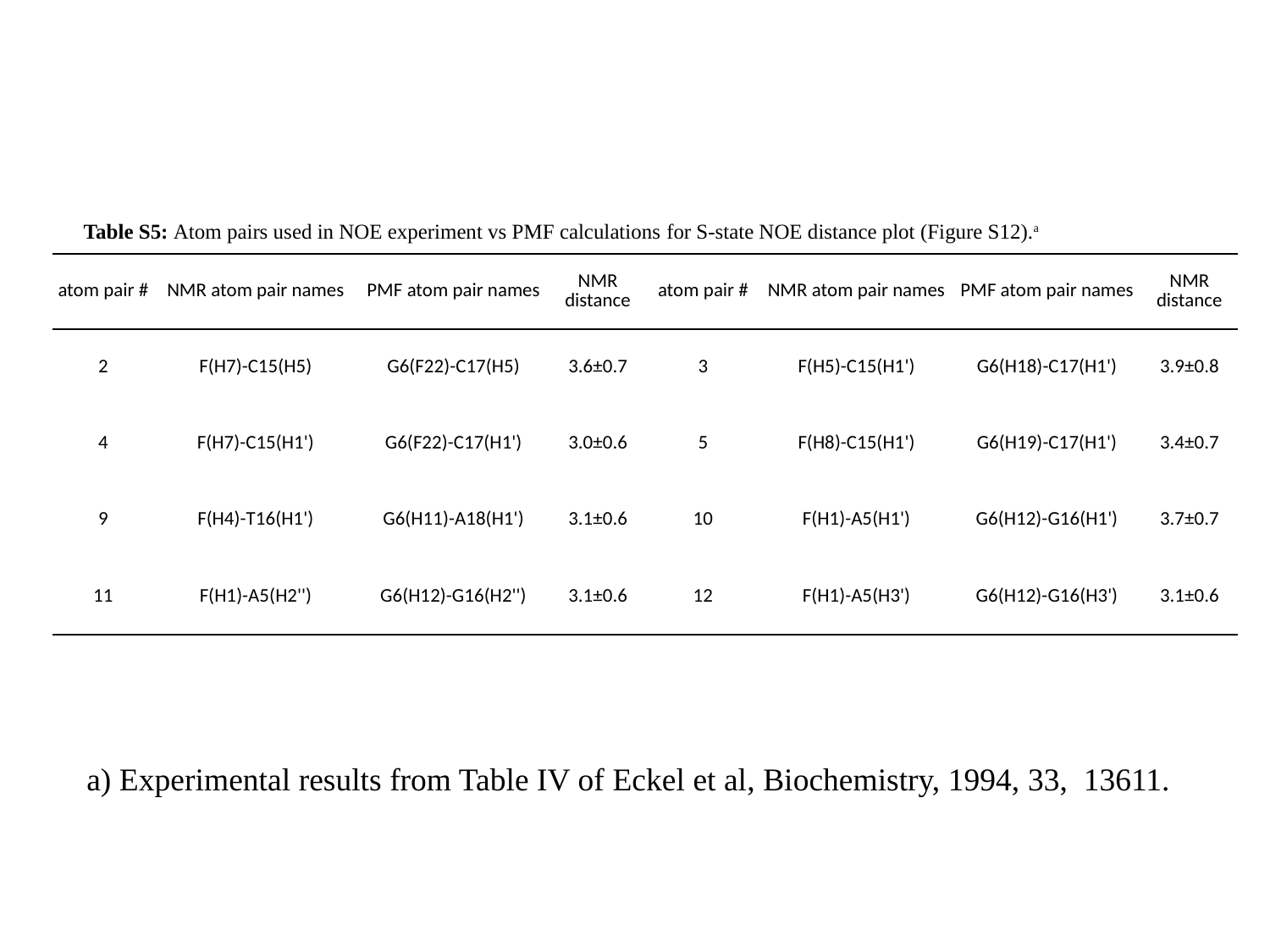

Table S5: Atom pairs used in NOE experiment vs PMF calculations for S-state NOE distance plot (Figure S12).a
| atom pair # | NMR atom pair names | PMF atom pair names | NMR distance | atom pair # | NMR atom pair names | PMF atom pair names | NMR distance |
| --- | --- | --- | --- | --- | --- | --- | --- |
| 2 | F(H7)-C15(H5) | G6(F22)-C17(H5) | 3.6±0.7 | 3 | F(H5)-C15(H1') | G6(H18)-C17(H1') | 3.9±0.8 |
| 4 | F(H7)-C15(H1') | G6(F22)-C17(H1') | 3.0±0.6 | 5 | F(H8)-C15(H1') | G6(H19)-C17(H1') | 3.4±0.7 |
| 9 | F(H4)-T16(H1') | G6(H11)-A18(H1') | 3.1±0.6 | 10 | F(H1)-A5(H1') | G6(H12)-G16(H1') | 3.7±0.7 |
| 11 | F(H1)-A5(H2'') | G6(H12)-G16(H2'') | 3.1±0.6 | 12 | F(H1)-A5(H3') | G6(H12)-G16(H3') | 3.1±0.6 |
a) Experimental results from Table IV of Eckel et al, Biochemistry, 1994, 33,  13611.